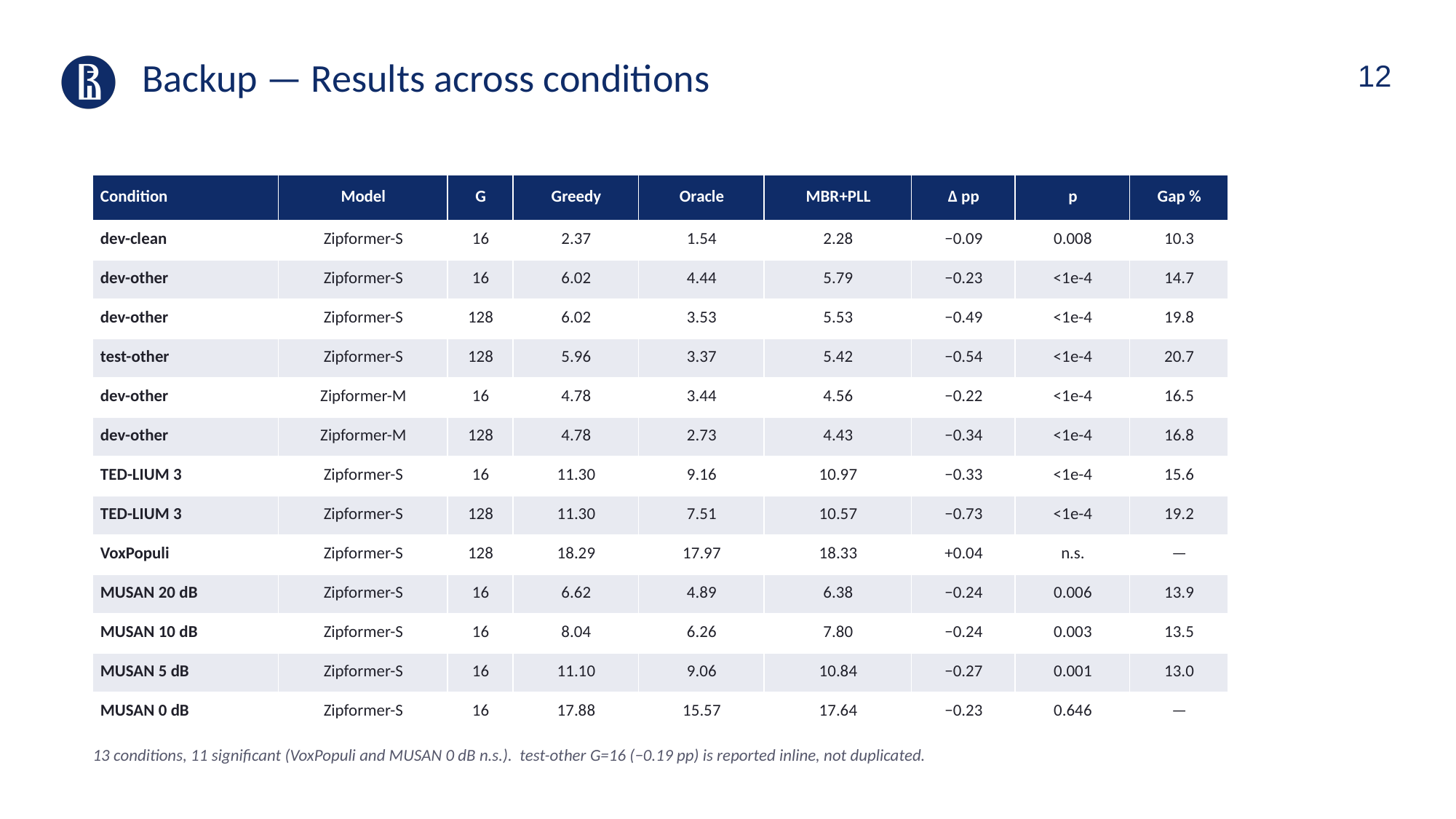

Backup — Results across conditions
| Condition | Model | G | Greedy | Oracle | MBR+PLL | Δ pp | p | Gap % |
| --- | --- | --- | --- | --- | --- | --- | --- | --- |
| dev-clean | Zipformer-S | 16 | 2.37 | 1.54 | 2.28 | −0.09 | 0.008 | 10.3 |
| dev-other | Zipformer-S | 16 | 6.02 | 4.44 | 5.79 | −0.23 | <1e-4 | 14.7 |
| dev-other | Zipformer-S | 128 | 6.02 | 3.53 | 5.53 | −0.49 | <1e-4 | 19.8 |
| test-other | Zipformer-S | 128 | 5.96 | 3.37 | 5.42 | −0.54 | <1e-4 | 20.7 |
| dev-other | Zipformer-M | 16 | 4.78 | 3.44 | 4.56 | −0.22 | <1e-4 | 16.5 |
| dev-other | Zipformer-M | 128 | 4.78 | 2.73 | 4.43 | −0.34 | <1e-4 | 16.8 |
| TED-LIUM 3 | Zipformer-S | 16 | 11.30 | 9.16 | 10.97 | −0.33 | <1e-4 | 15.6 |
| TED-LIUM 3 | Zipformer-S | 128 | 11.30 | 7.51 | 10.57 | −0.73 | <1e-4 | 19.2 |
| VoxPopuli | Zipformer-S | 128 | 18.29 | 17.97 | 18.33 | +0.04 | n.s. | — |
| MUSAN 20 dB | Zipformer-S | 16 | 6.62 | 4.89 | 6.38 | −0.24 | 0.006 | 13.9 |
| MUSAN 10 dB | Zipformer-S | 16 | 8.04 | 6.26 | 7.80 | −0.24 | 0.003 | 13.5 |
| MUSAN 5 dB | Zipformer-S | 16 | 11.10 | 9.06 | 10.84 | −0.27 | 0.001 | 13.0 |
| MUSAN 0 dB | Zipformer-S | 16 | 17.88 | 15.57 | 17.64 | −0.23 | 0.646 | — |
13 conditions, 11 significant (VoxPopuli and MUSAN 0 dB n.s.).  test-other G=16 (−0.19 pp) is reported inline, not duplicated.